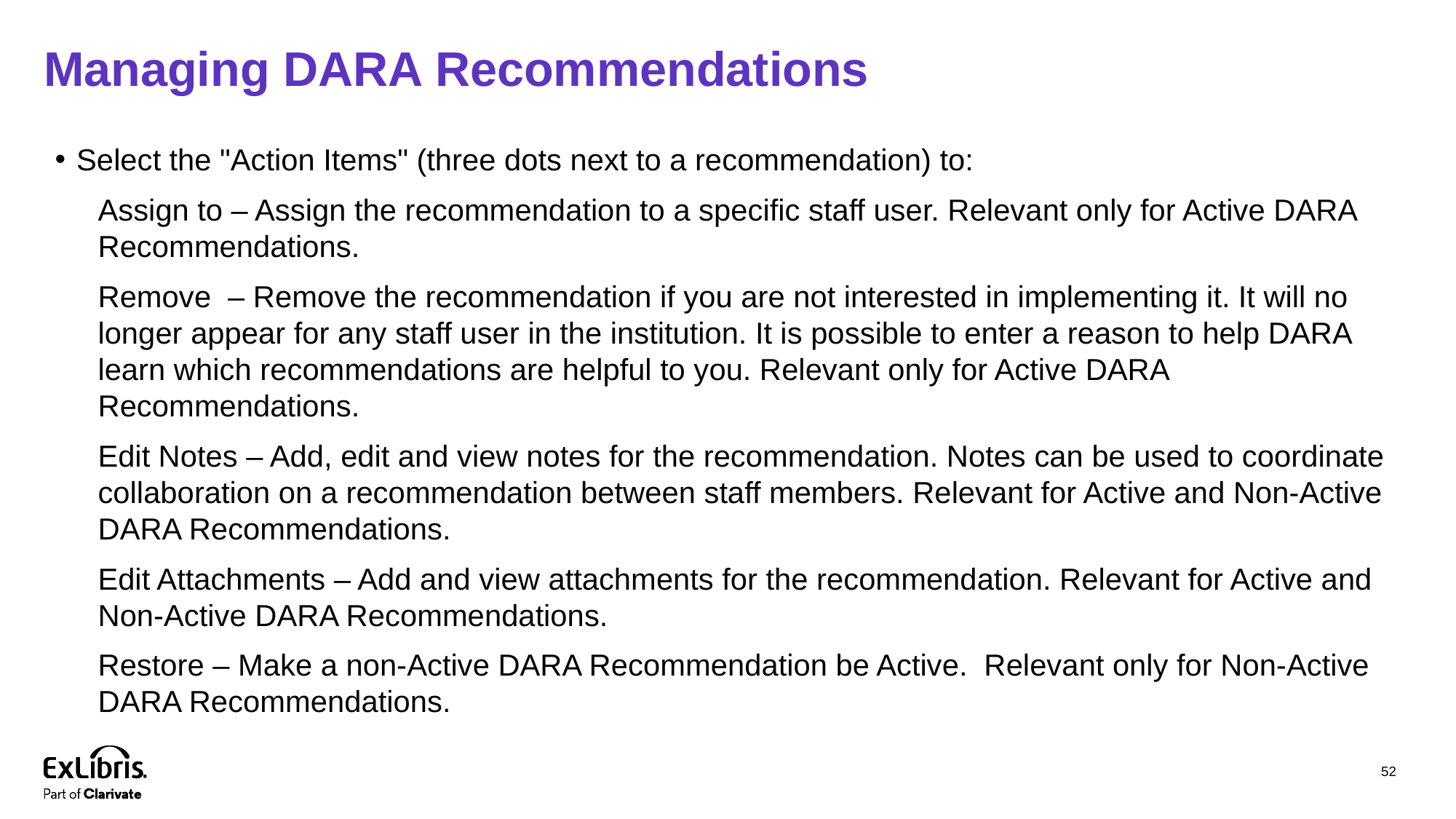

# Managing DARA Recommendations
Select the "Action Items" (three dots next to a recommendation) to:
Assign to – Assign the recommendation to a specific staff user. Relevant only for Active DARA Recommendations.
Remove  – Remove the recommendation if you are not interested in implementing it. It will no longer appear for any staff user in the institution. It is possible to enter a reason to help DARA learn which recommendations are helpful to you. Relevant only for Active DARA Recommendations.
Edit Notes – Add, edit and view notes for the recommendation. Notes can be used to coordinate collaboration on a recommendation between staff members. Relevant for Active and Non-Active DARA Recommendations.
Edit Attachments – Add and view attachments for the recommendation. Relevant for Active and Non-Active DARA Recommendations.
Restore – Make a non-Active DARA Recommendation be Active.  Relevant only for Non-Active DARA Recommendations.
52